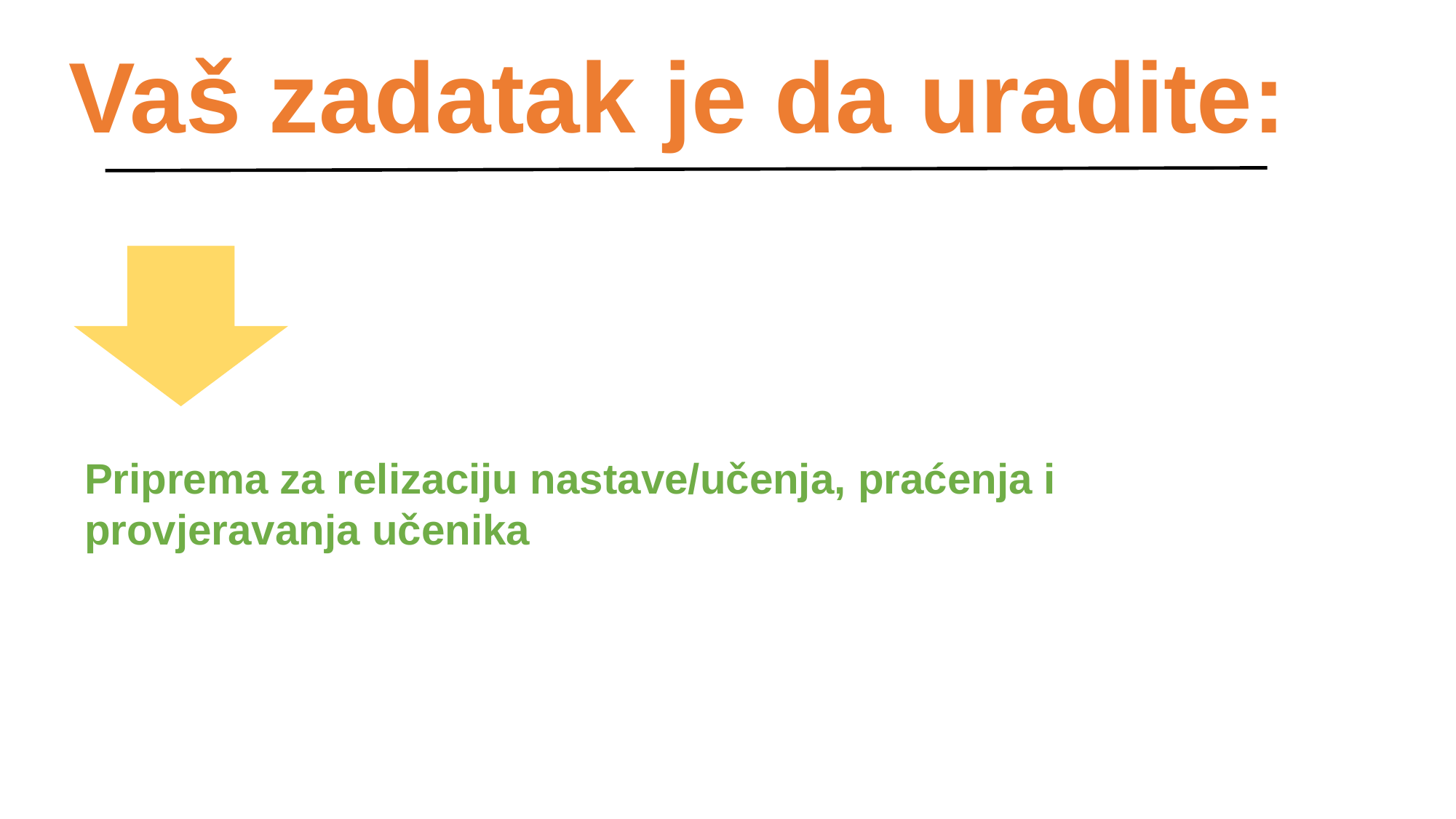

Vaš zadatak je da uradite:

Priprema za relizaciju nastave/učenja, praćenja i provjeravanja učenika